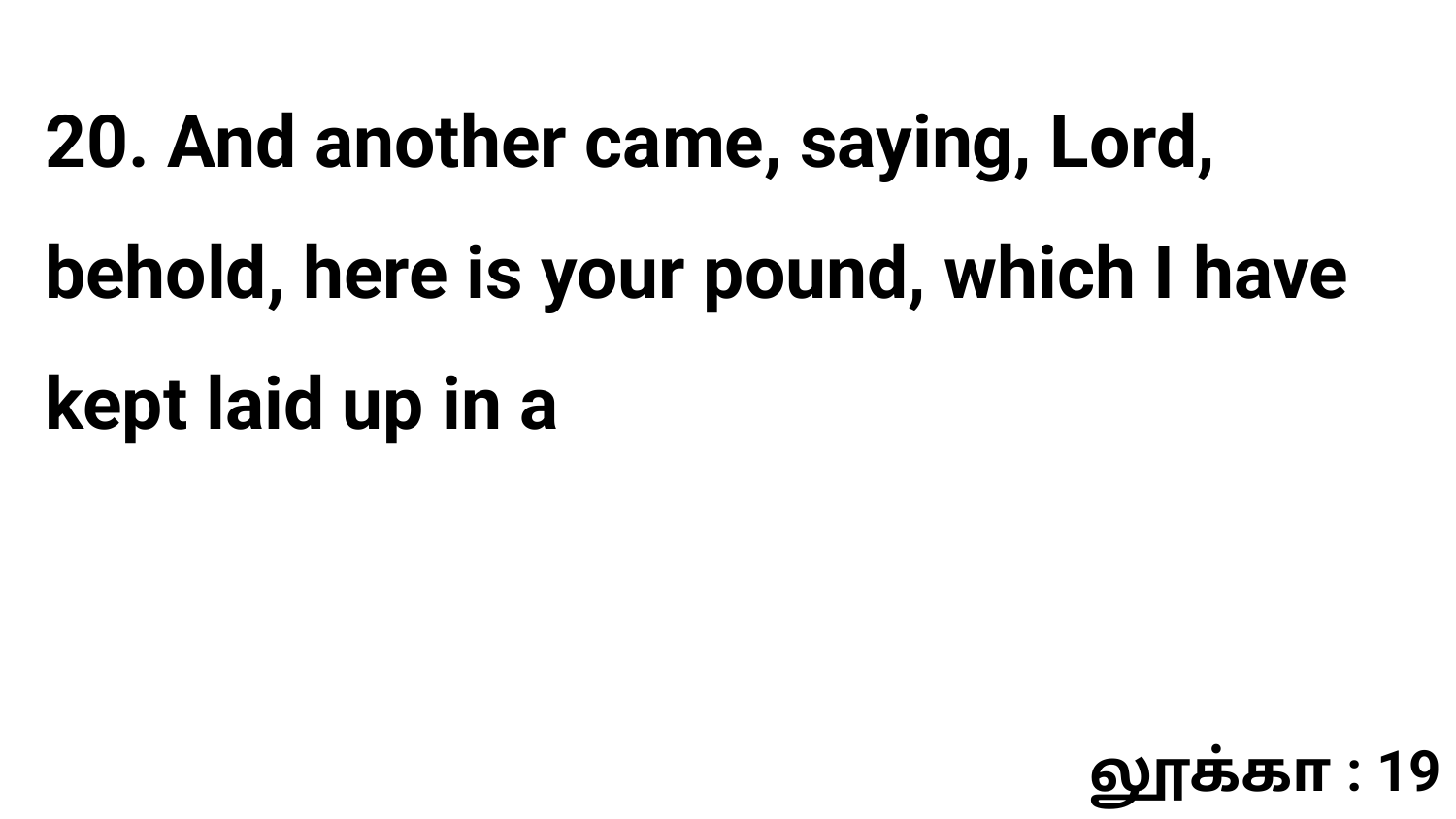

20. And another came, saying, Lord, behold, here is your pound, which I have kept laid up in a
லூக்கா : 19